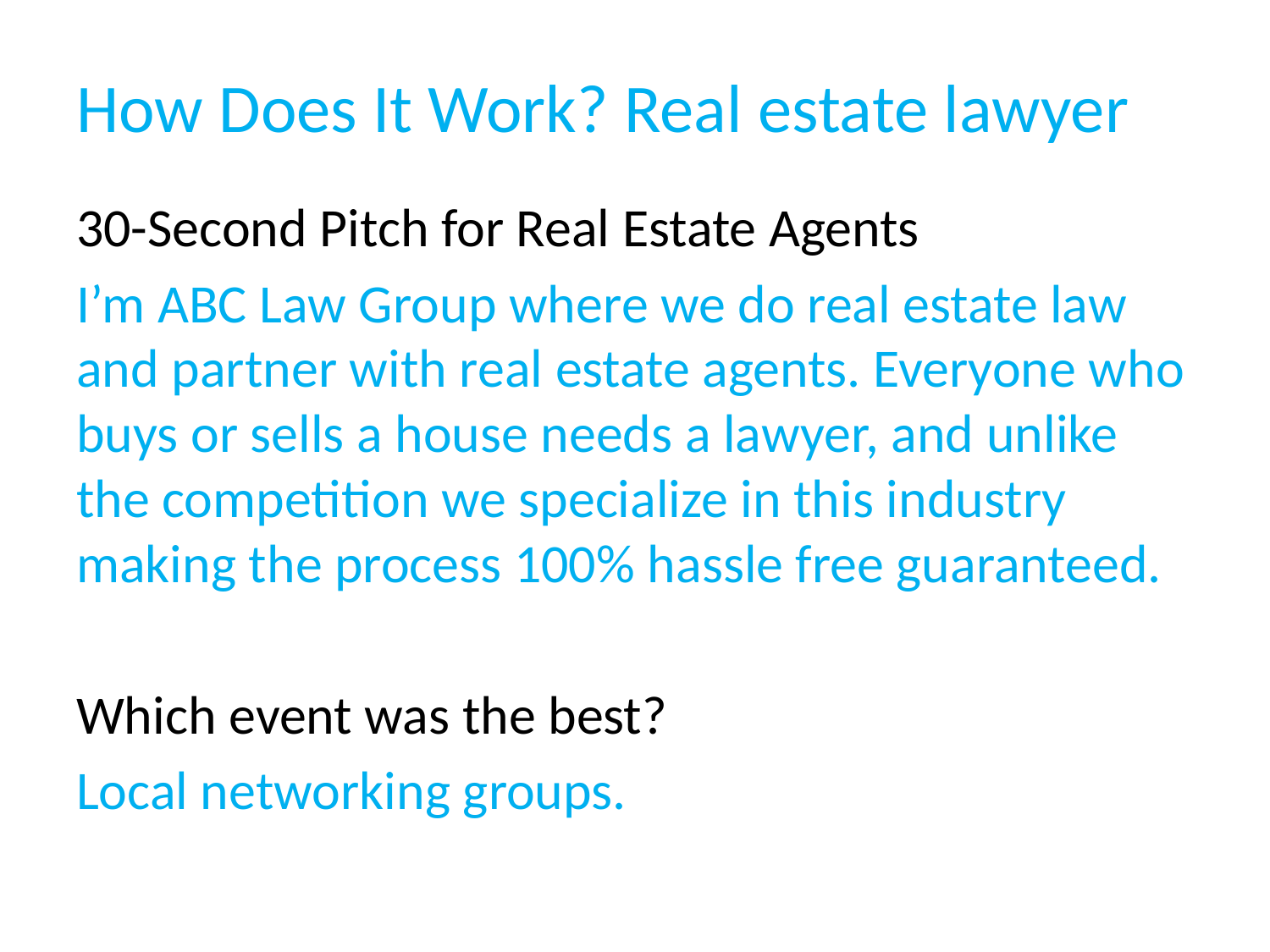

# How Does It Work? Real estate lawyer
30-Second Pitch for Real Estate Agents
I’m ABC Law Group where we do real estate law and partner with real estate agents. Everyone who buys or sells a house needs a lawyer, and unlike the competition we specialize in this industry making the process 100% hassle free guaranteed.

Which event was the best?
Local networking groups.